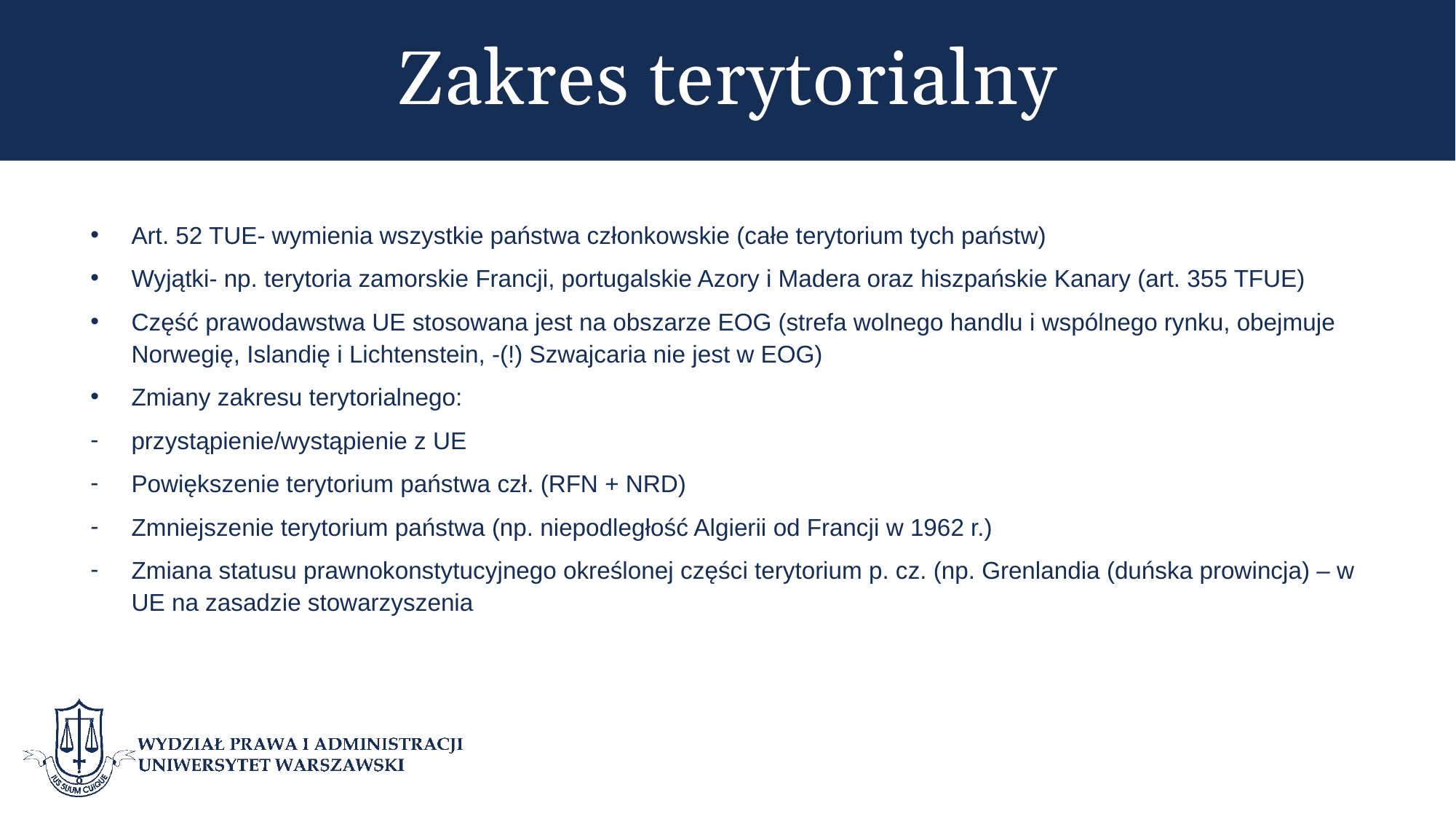

# Zakres terytorialny
Art. 52 TUE- wymienia wszystkie państwa członkowskie (całe terytorium tych państw)
Wyjątki- np. terytoria zamorskie Francji, portugalskie Azory i Madera oraz hiszpańskie Kanary (art. 355 TFUE)
Część prawodawstwa UE stosowana jest na obszarze EOG (strefa wolnego handlu i wspólnego rynku, obejmuje Norwegię, Islandię i Lichtenstein, -(!) Szwajcaria nie jest w EOG)
Zmiany zakresu terytorialnego:
przystąpienie/wystąpienie z UE
Powiększenie terytorium państwa czł. (RFN + NRD)
Zmniejszenie terytorium państwa (np. niepodległość Algierii od Francji w 1962 r.)
Zmiana statusu prawnokonstytucyjnego określonej części terytorium p. cz. (np. Grenlandia (duńska prowincja) – w UE na zasadzie stowarzyszenia